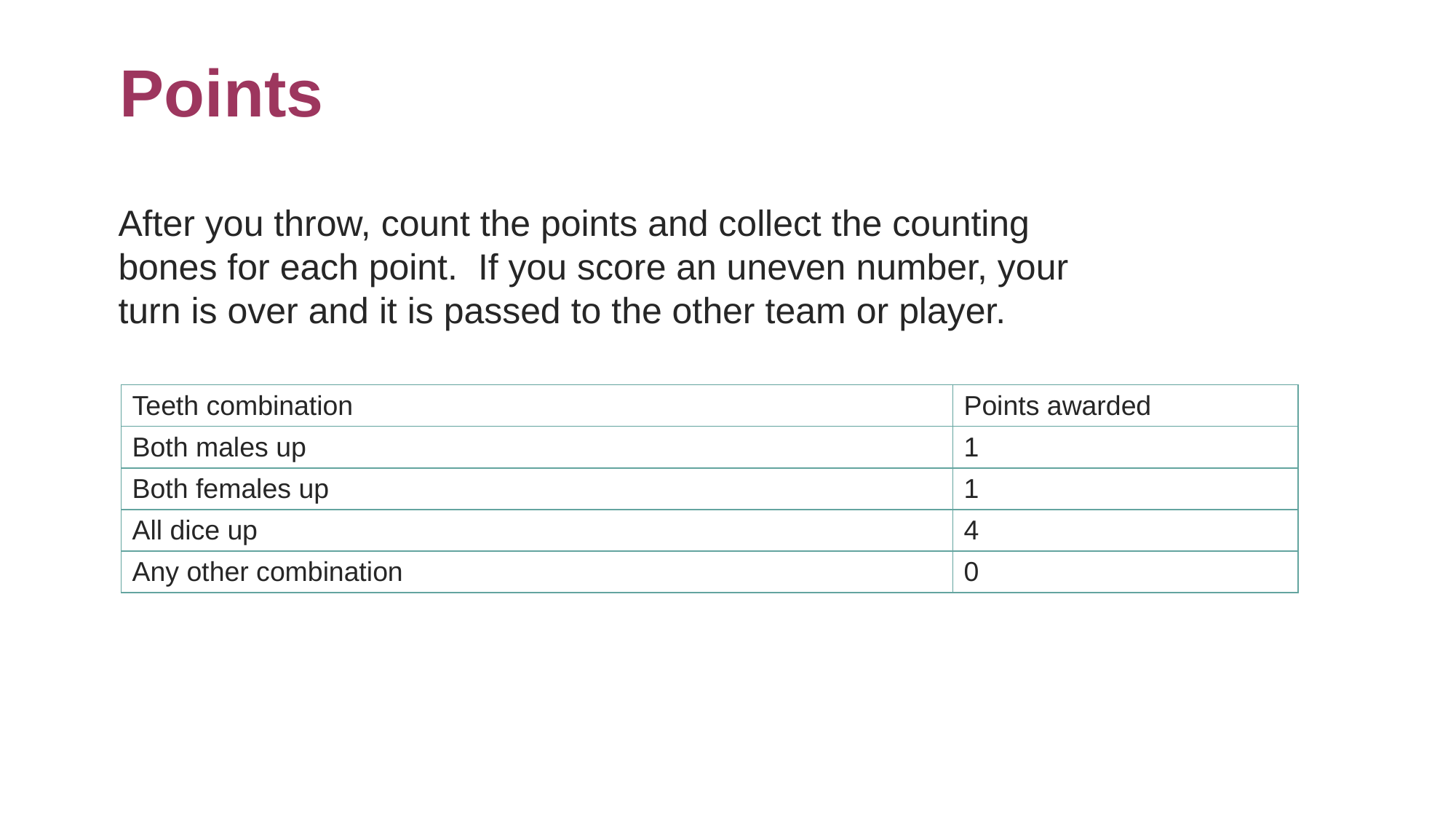

# Points
After you throw, count the points and collect the counting bones for each point.  If you score an uneven number, your turn is over and it is passed to the other team or player.
| Teeth combination | Points awarded |
| --- | --- |
| Both males up | 1 |
| Both females up | 1 |
| All dice up | 4 |
| Any other combination | 0 |